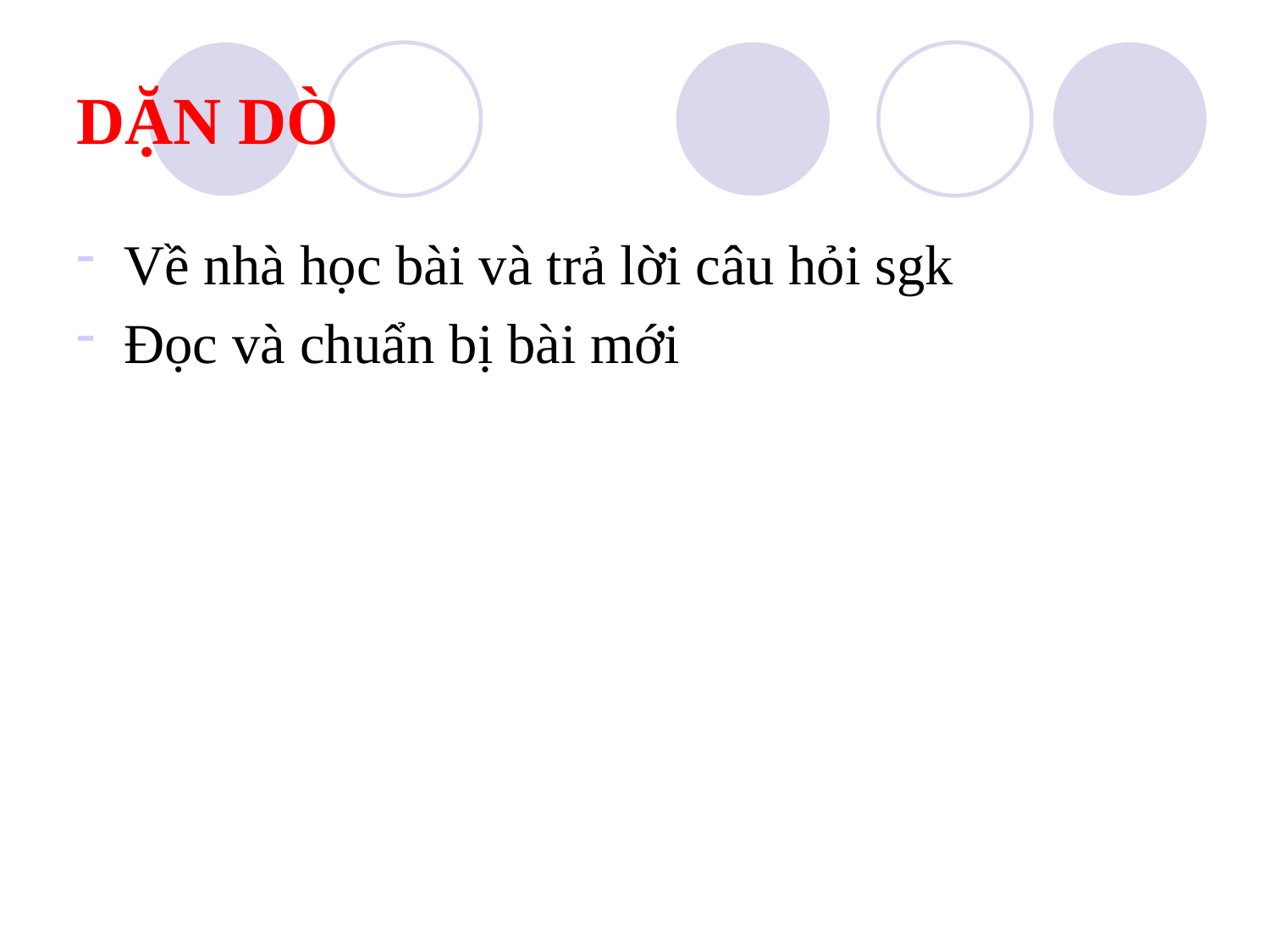

# DẶN DÒ
Về nhà học bài và trả lời câu hỏi sgk
Đọc và chuẩn bị bài mới